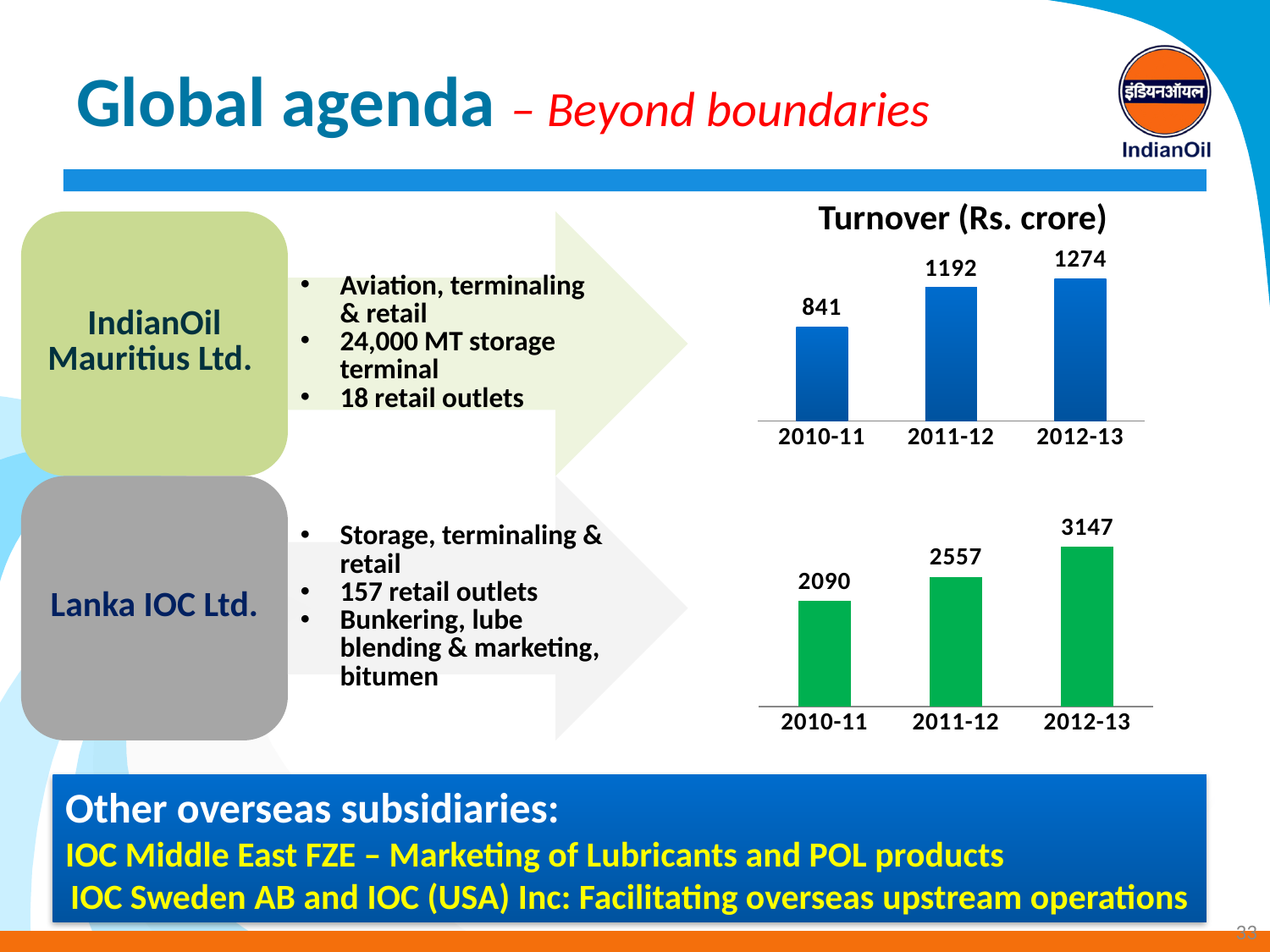

# Global agenda – Beyond boundaries
Turnover (Rs. crore)
IndianOil Mauritius Ltd.
Lanka IOC Ltd.
Storage, terminaling & retail
157 retail outlets
Aviation, terminaling & retail
24,000 MT storage terminal
18 retail outlets
Bunkering, lube blending & marketing, bitumen

### Chart

| Category | Turnover |
|---|---|
| 2010-11 | 841.2596156999995 |
| 2011-12 | 1192.3423129999926 |
| 2012-13 | 1274.0783533 |

### Chart

| Category |  |
|---|---|
| 2010-11 | 2090.0 |
| 2011-12 | 2556.9 |
| 2012-13 | 3147.3 |
Other overseas subsidiaries:
IOC Middle East FZE – Marketing of Lubricants and POL products
IOC Sweden AB and IOC (USA) Inc: Facilitating overseas upstream operations
33